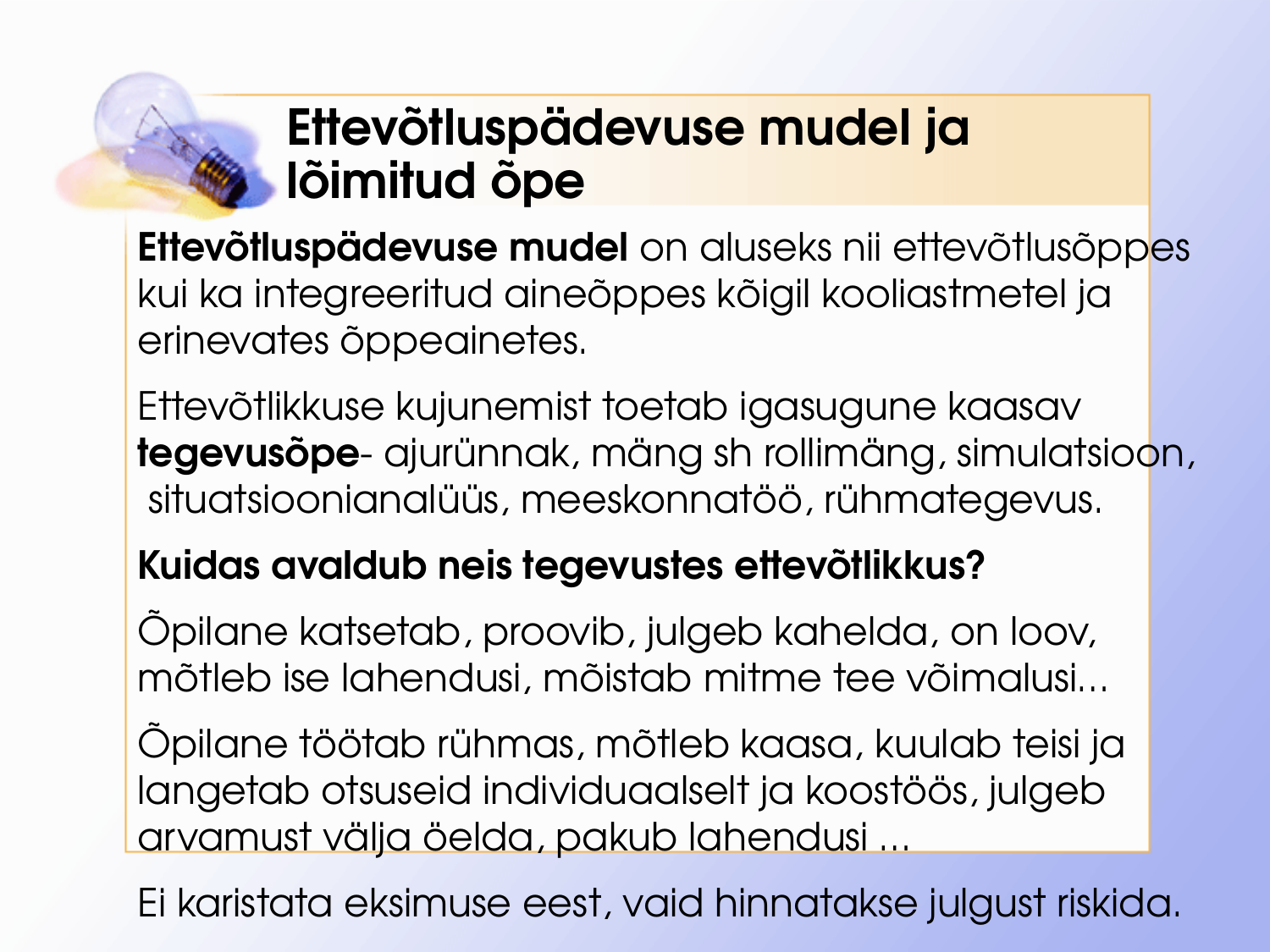

# Ettevõtluspädevuse mudel ja lõimitud õpe
Ettevõtluspädevuse mudel on aluseks nii ettevõtlusõppes kui ka integreeritud aineõppes kõigil kooliastmetel ja erinevates õppeainetes.
Ettevõtlikkuse kujunemist toetab igasugune kaasav tegevusõpe- ajurünnak, mäng sh rollimäng, simulatsioon,  situatsioonianalüüs, meeskonnatöö, rühmategevus.
Kuidas avaldub neis tegevustes ettevõtlikkus?
Õpilane katsetab, proovib, julgeb kahelda, on loov, mõtleb ise lahendusi, mõistab mitme tee võimalusi…
Õpilane töötab rühmas, mõtleb kaasa, kuulab teisi ja langetab otsuseid individuaalselt ja koostöös, julgeb arvamust välja öelda, pakub lahendusi …
Ei karistata eksimuse eest, vaid hinnatakse julgust riskida.